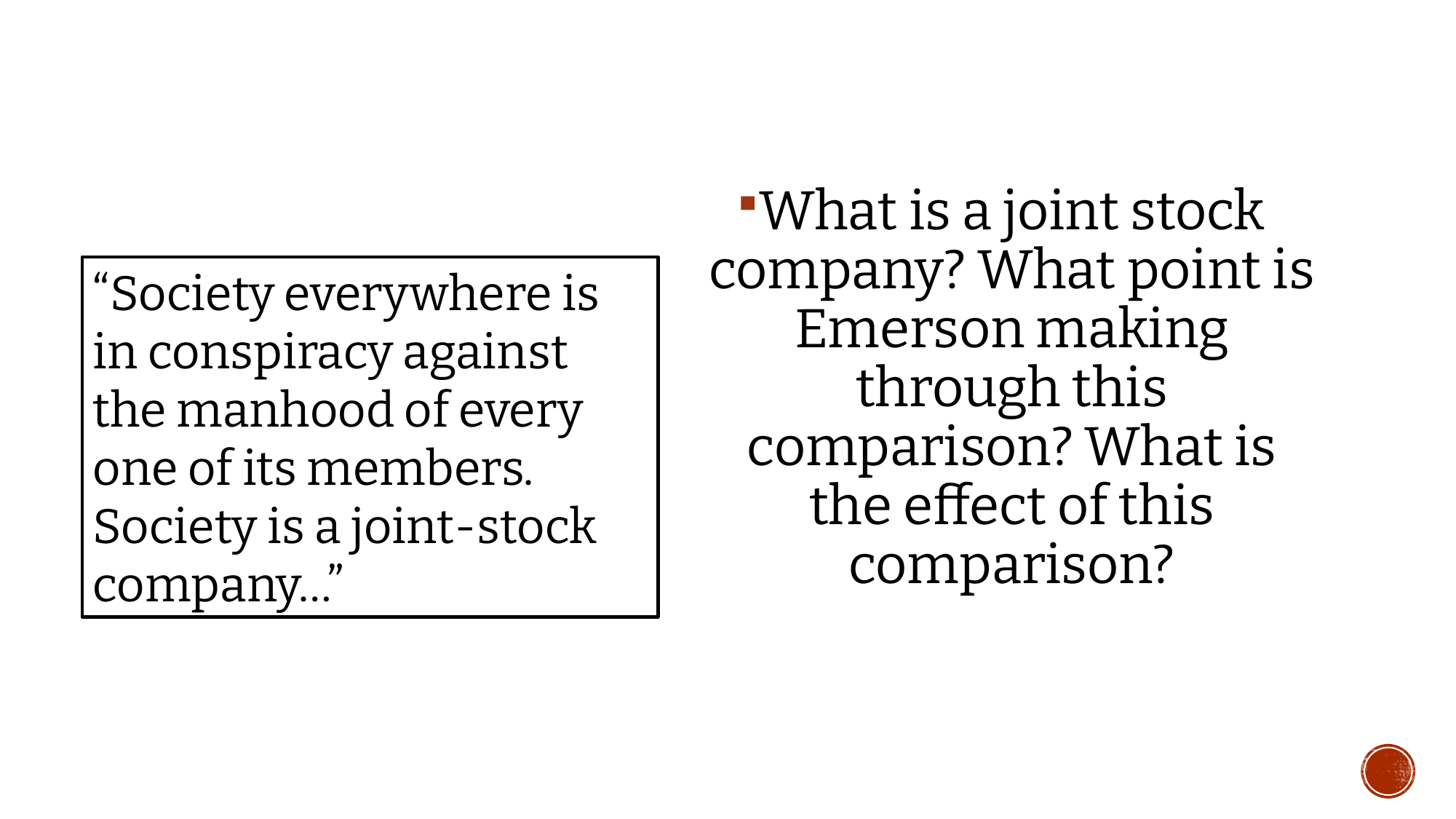

What is a joint stock company? What point is Emerson making through this comparison? What is the effect of this comparison?

“Society everywhere is in conspiracy against the manhood of every one of its members. Society is a joint-stock company…”